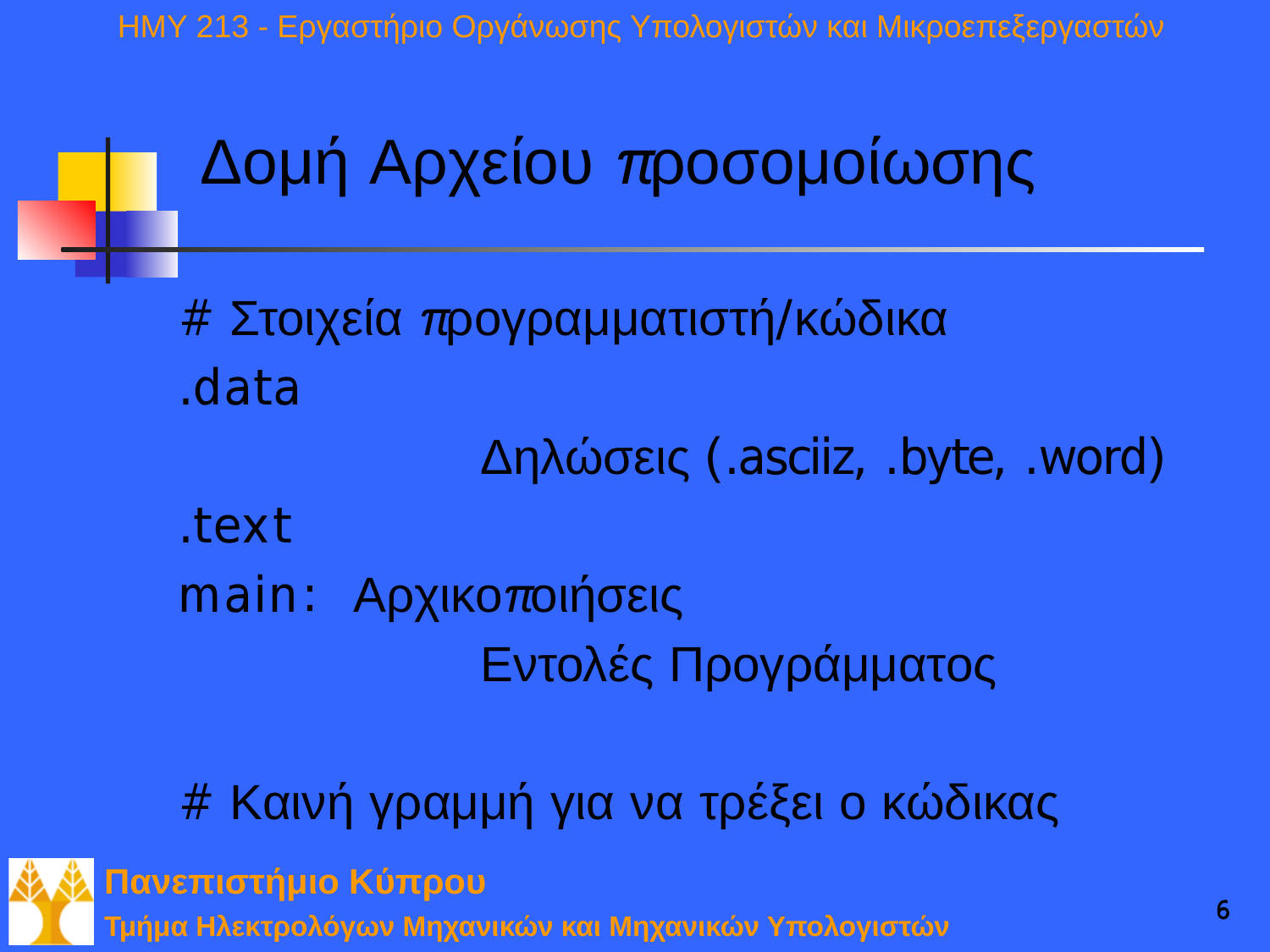

# Δομή Αρχείου προσομοίωσης
# Στοιχεία προγραμματιστή/κώδικα
.data
			Δηλώσεις (.asciiz, .byte, .word)
.text
main:	Αρχικοποιήσεις
			Εντολές Προγράμματος

# Καινή γραμμή για να τρέξει ο κώδικας
6
6